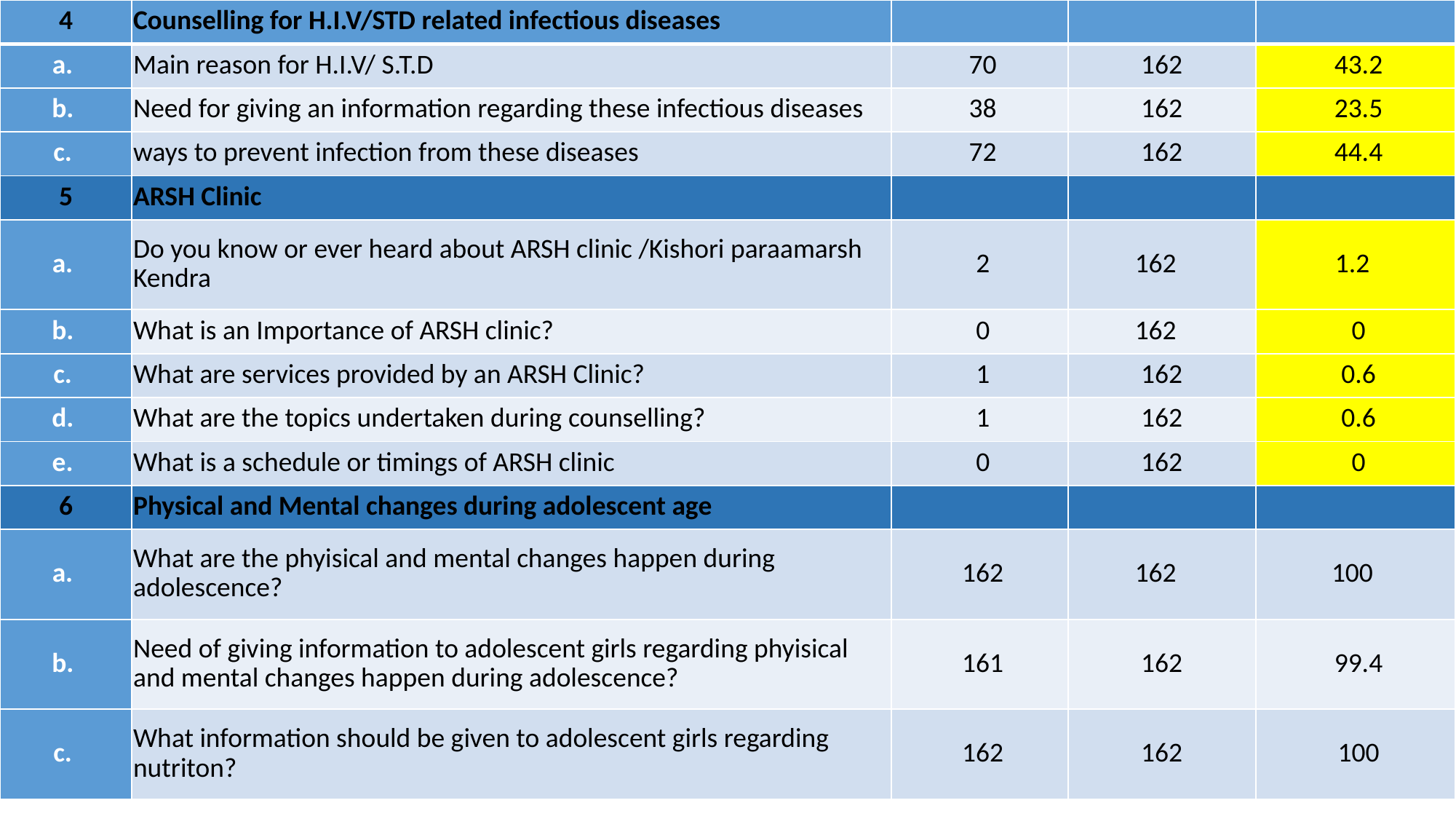

| 4 | Counselling for H.I.V/STD related infectious diseases |  |  |  |
| --- | --- | --- | --- | --- |
| a. | Main reason for H.I.V/ S.T.D | 70 | 162 | 43.2 |
| b. | Need for giving an information regarding these infectious diseases | 38 | 162 | 23.5 |
| c. | ways to prevent infection from these diseases | 72 | 162 | 44.4 |
| 5 | ARSH Clinic |  |  |  |
| a. | Do you know or ever heard about ARSH clinic /Kishori paraamarsh Kendra | 2 | 162 | 1.2 |
| b. | What is an Importance of ARSH clinic? | 0 | 162 | 0 |
| c. | What are services provided by an ARSH Clinic? | 1 | 162 | 0.6 |
| d. | What are the topics undertaken during counselling? | 1 | 162 | 0.6 |
| e. | What is a schedule or timings of ARSH clinic | 0 | 162 | 0 |
| 6 | Physical and Mental changes during adolescent age |  |  |  |
| a. | What are the phyisical and mental changes happen during adolescence? | 162 | 162 | 100 |
| b. | Need of giving information to adolescent girls regarding phyisical and mental changes happen during adolescence? | 161 | 162 | 99.4 |
| c. | What information should be given to adolescent girls regarding nutriton? | 162 | 162 | 100 |